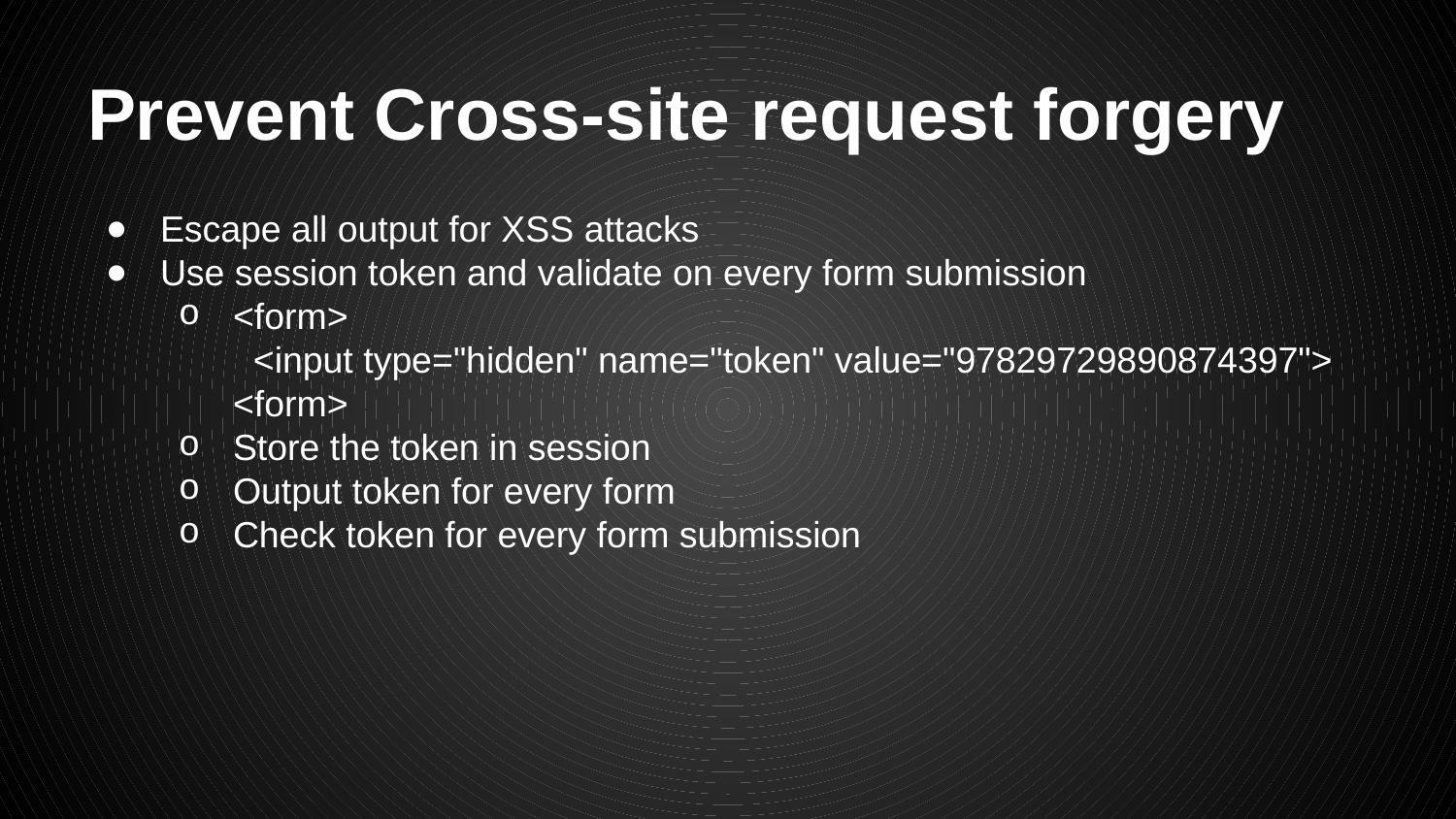

# Prevent Cross-site request forgery
Escape all output for XSS attacks
Use session token and validate on every form submission
<form>
  <input type="hidden" name="token" value="97829729890874397">
<form>
Store the token in session
Output token for every form
Check token for every form submission